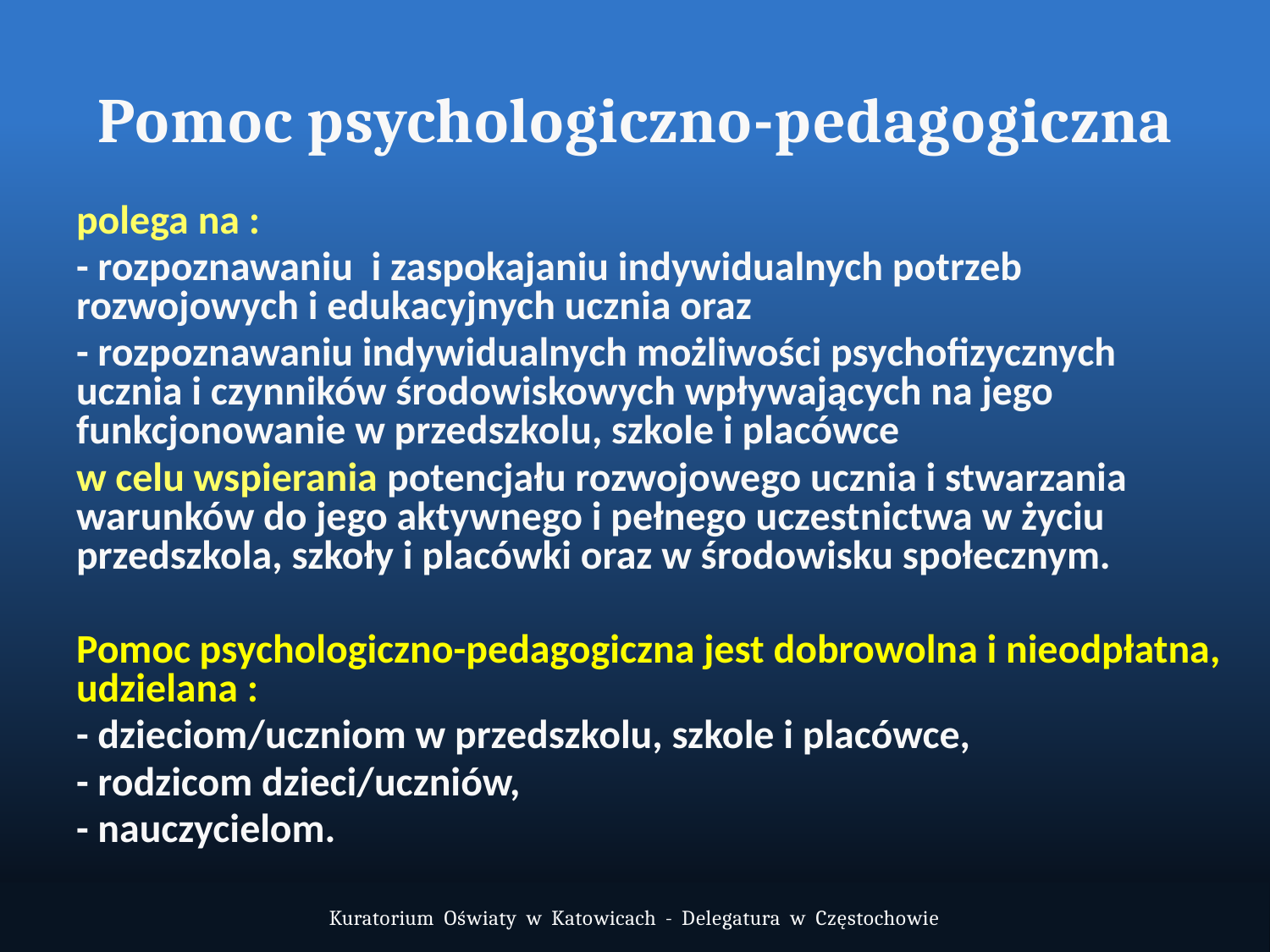

Pomoc psychologiczno-pedagogiczna
polega na :
- rozpoznawaniu  i zaspokajaniu indywidualnych potrzeb rozwojowych i edukacyjnych ucznia oraz
- rozpoznawaniu indywidualnych możliwości psychofizycznych ucznia i czynników środowiskowych wpływających na jego funkcjonowanie w przedszkolu, szkole i placówce
w celu wspierania potencjału rozwojowego ucznia i stwarzania warunków do jego aktywnego i pełnego uczestnictwa w życiu przedszkola, szkoły i placówki oraz w środowisku społecznym.

Pomoc psychologiczno-pedagogiczna jest dobrowolna i nieodpłatna, udzielana :
- dzieciom/uczniom w przedszkolu, szkole i placówce,
- rodzicom dzieci/uczniów,
- nauczycielom.